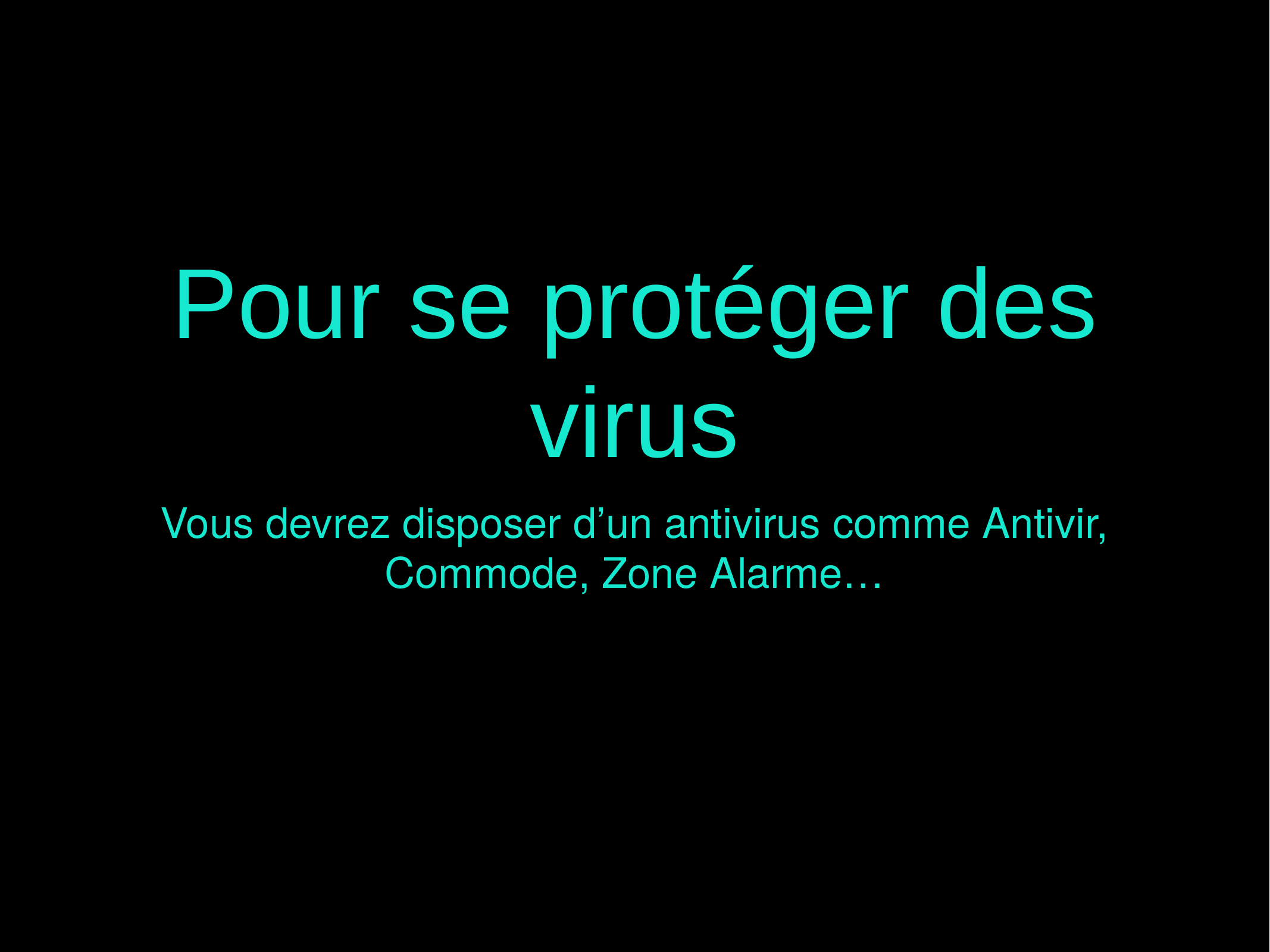

# Pour se protéger des virus
Vous devrez disposer d’un antivirus comme Antivir, Commode, Zone Alarme…